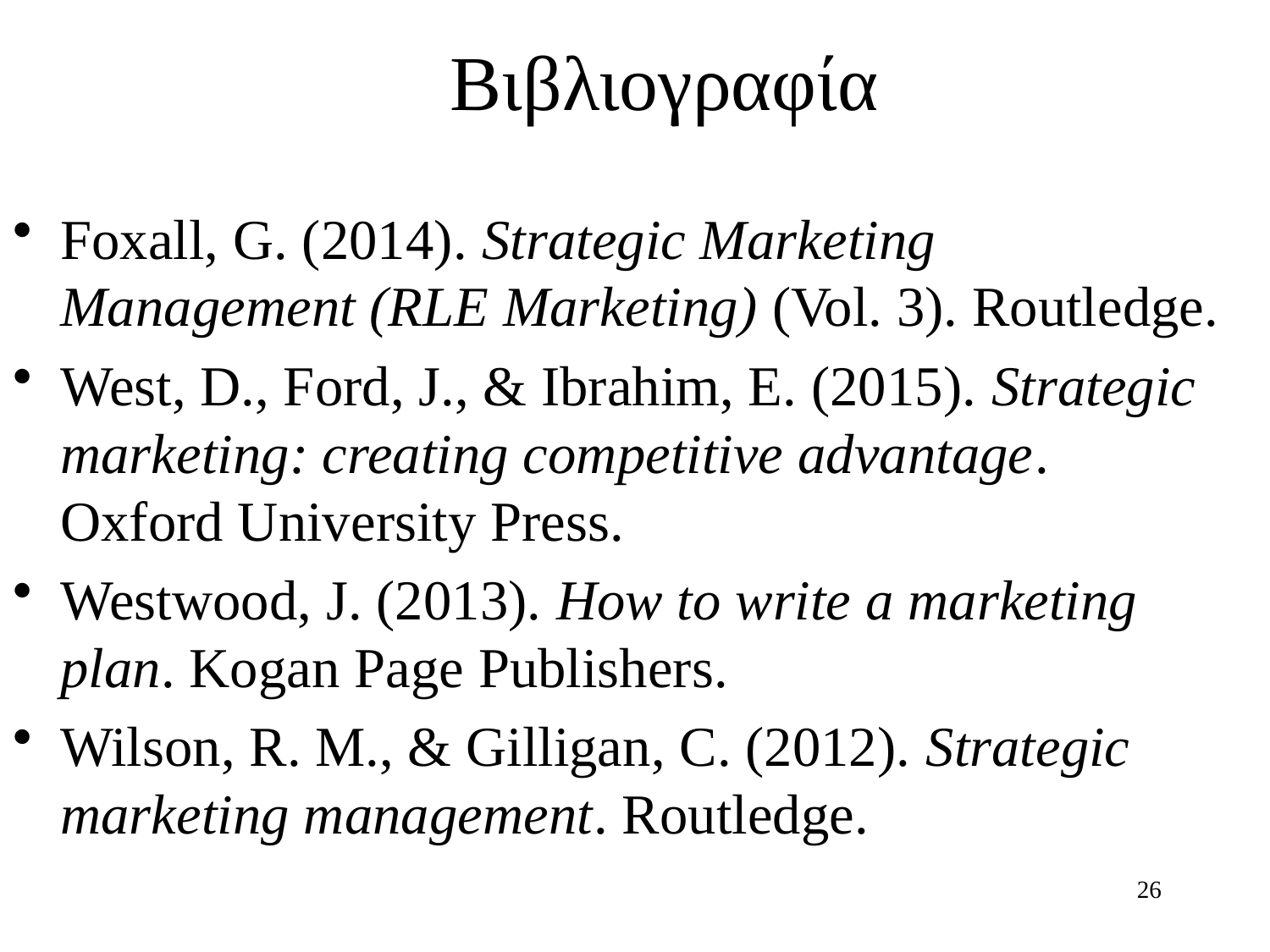

# Βιβλιογραφία
Foxall, G. (2014). Strategic Marketing Management (RLE Marketing) (Vol. 3). Routledge.
West, D., Ford, J., & Ibrahim, E. (2015). Strategic marketing: creating competitive advantage. Oxford University Press.
Westwood, J. (2013). How to write a marketing plan. Kogan Page Publishers.
Wilson, R. M., & Gilligan, C. (2012). Strategic marketing management. Routledge.

26